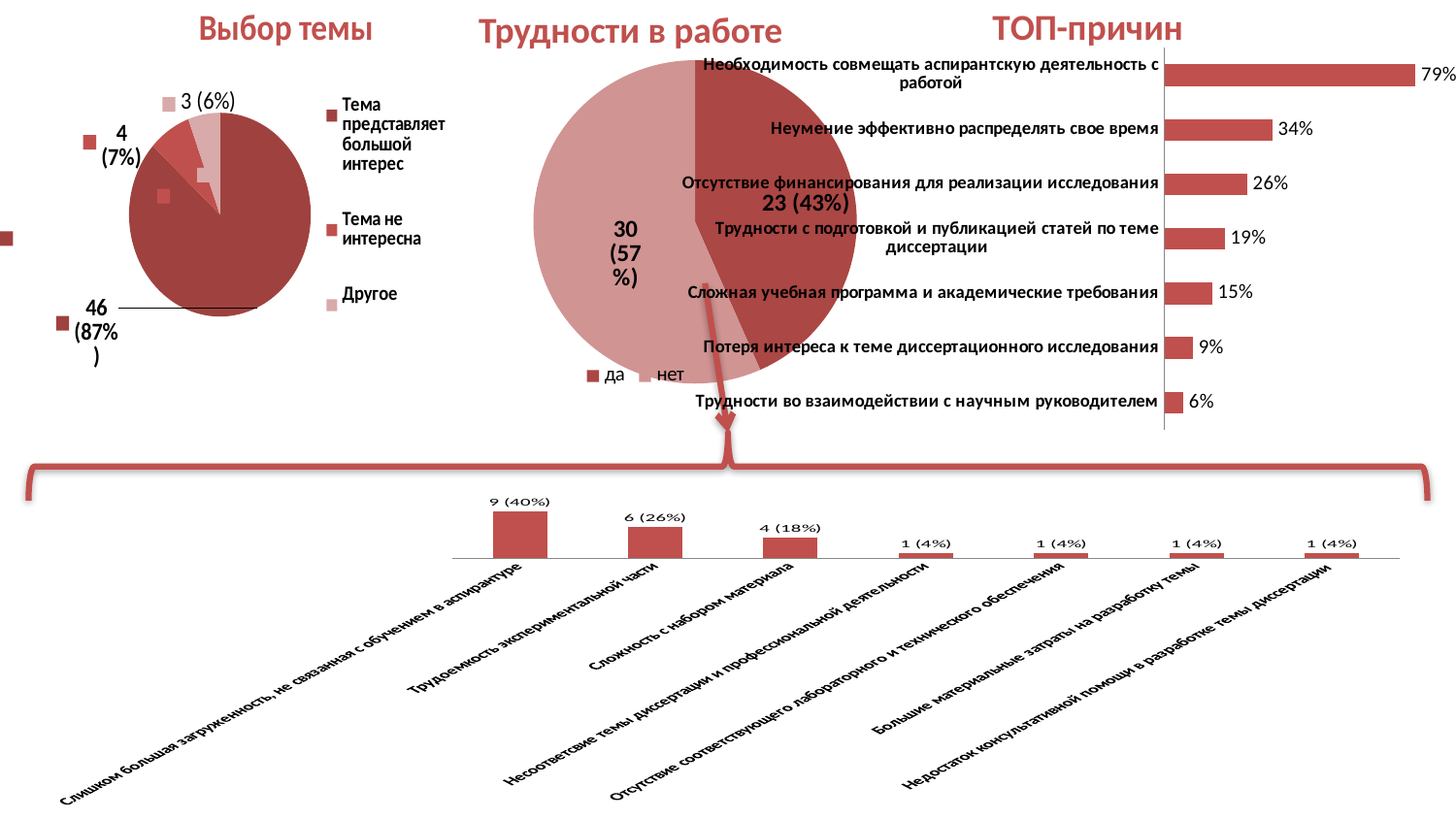

### Chart

| Category |  |
|---|---|
| да | 23.0 |
| нет | 30.0 |
Трудности в работе

### Chart: ТОП-причин

| Category | да |
|---|---|
| Трудности во взаимодействии с научным руководителем | 0.06 |
| Потеря интереса к теме диссертационного исследования | 0.09 |
| Сложная учебная программа и академические требования | 0.15 |
| Трудности с подготовкой и публикацией статей по теме диссертации | 0.19 |
| Отсутствие финансирования для реализации исследования | 0.26 |
| Неумение эффективно распределять свое время | 0.34 |
| Необходимость совмещать аспирантскую деятельность с работой | 0.79 |

### Chart:

| Category | Выбор темы |
|---|---|
| Тема  представляет большой интерес  | 46.0 |
| Тема не интересна | 4.0 |
| Другое  | 3.0 |

### Chart

| Category |  |
|---|---|
| Слишком большая загруженность, не связанная с обучением в аспирантуре | 9.0 |
| Трудоемкость экспериментальной части | 6.0 |
| Сложность с набором материала | 4.0 |
| Несоответсвие темы диссертации и профессиональной деятельности | 1.0 |
| Отсутствие соответствующего лабораторного и технического обеспечения | 1.0 |
| Большие материальные затраты на разработку темы | 1.0 |
| Недостаток консультативной помощи в разработке темы диссертации  | 1.0 |